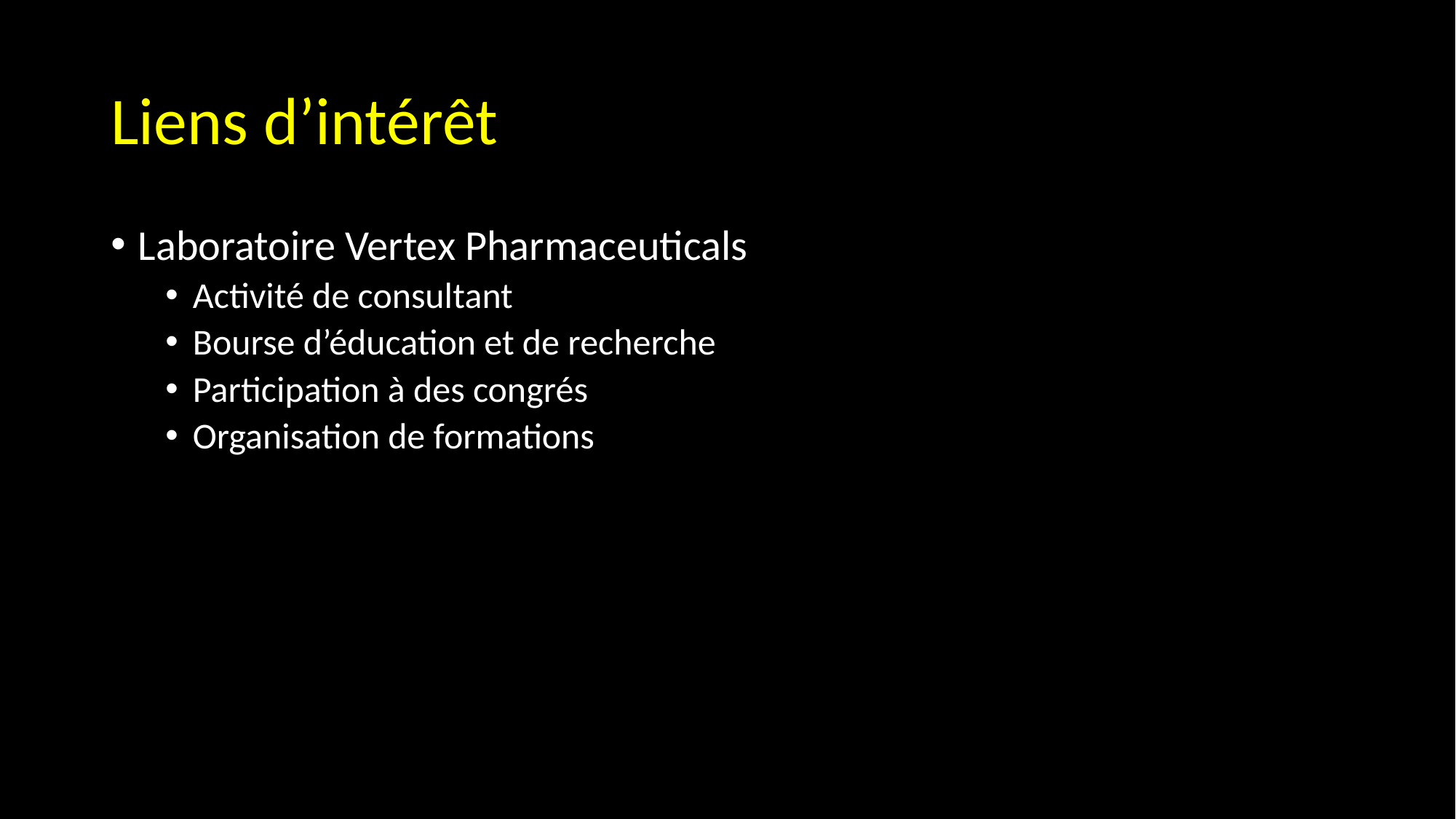

# Liens d’intérêt
Laboratoire Vertex Pharmaceuticals
Activité de consultant
Bourse d’éducation et de recherche
Participation à des congrés
Organisation de formations